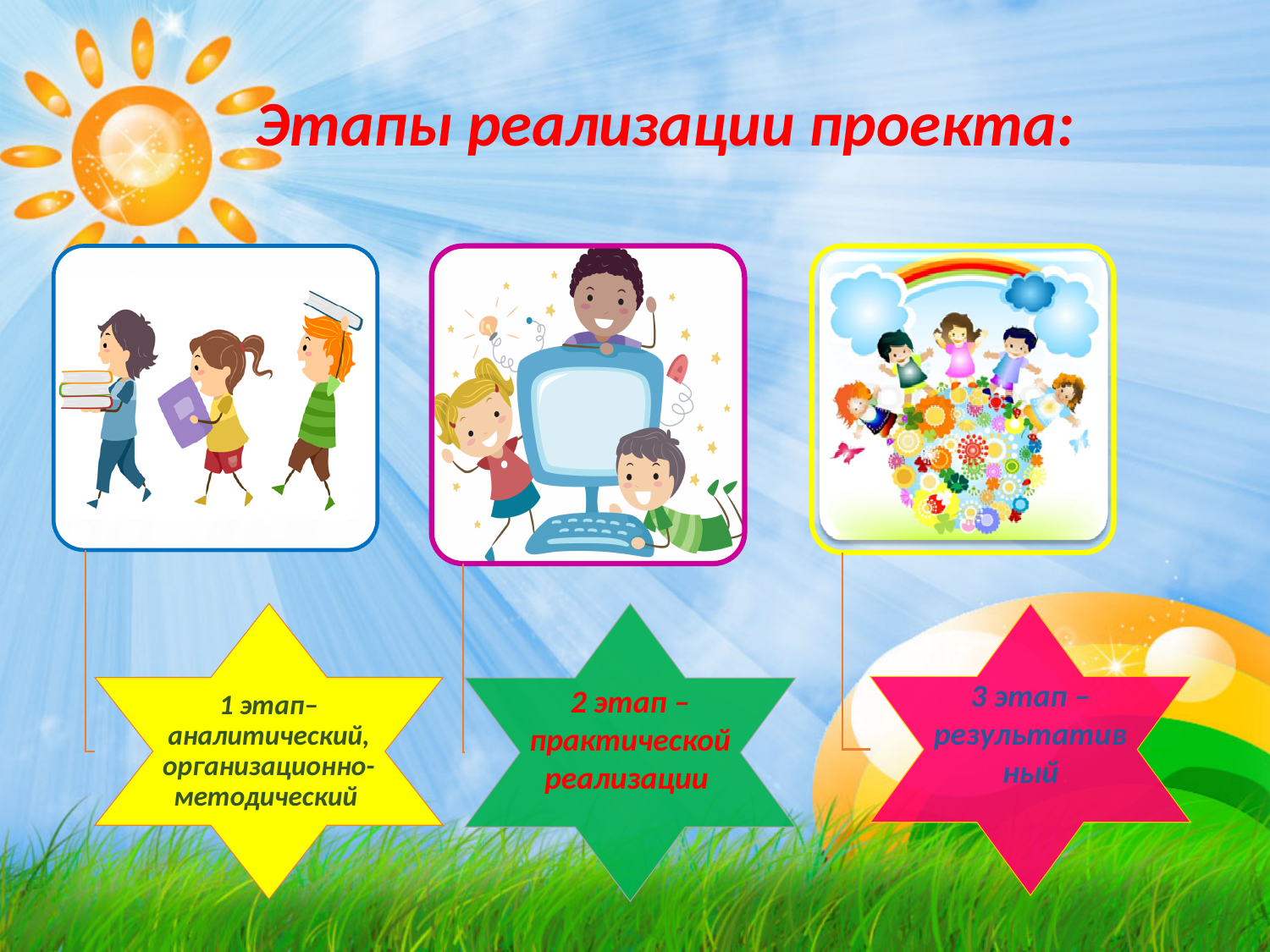

Этапы реализации проекта:

1 этап– аналитический, организационно-методический

2 этап –практической реализации

3 этап – результативный